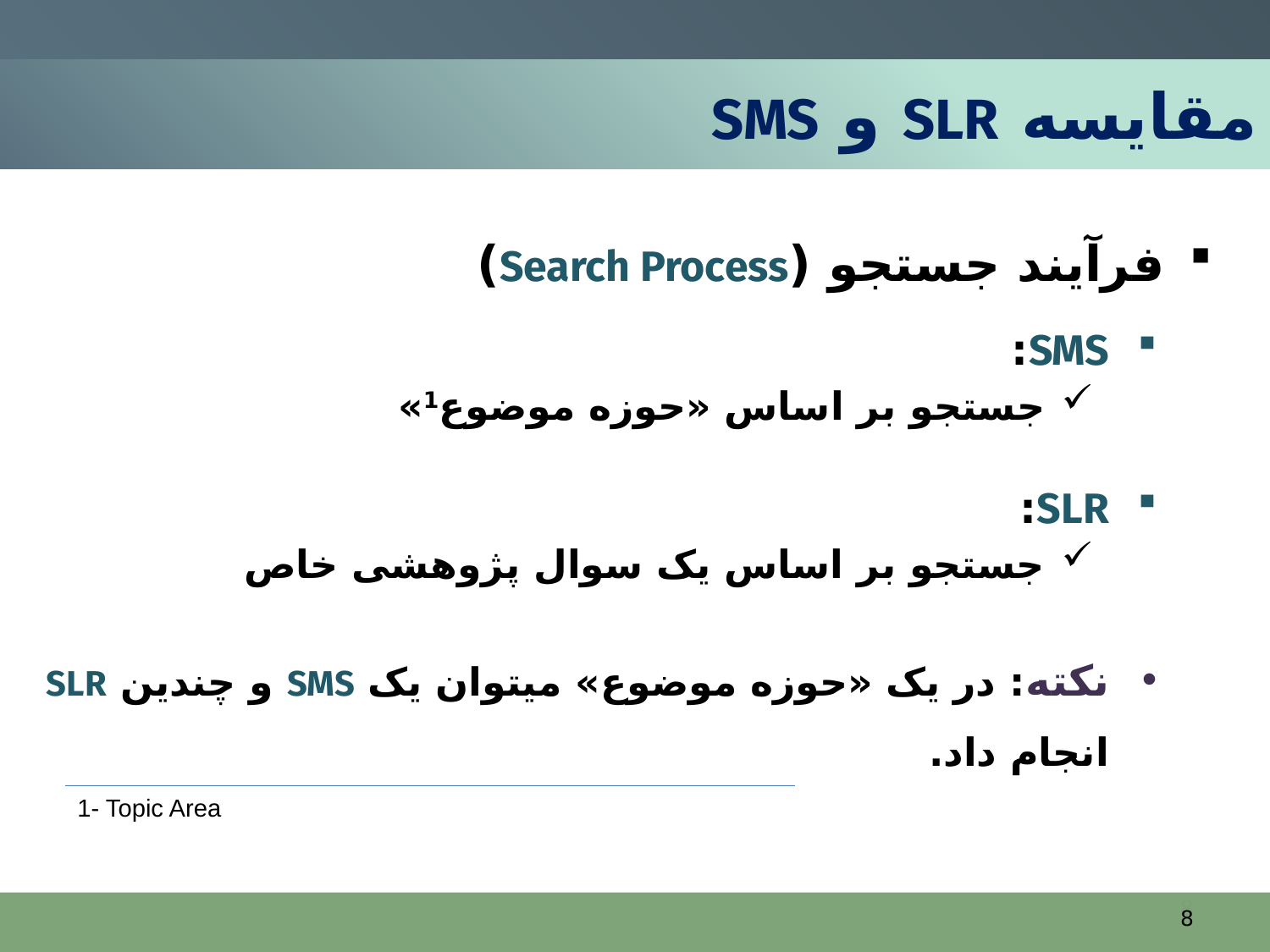

# مقایسه SLR و SMS
فرآیند جستجو (Search Process)
SMS:
جستجو بر اساس «حوزه موضوع1»
SLR:
جستجو بر اساس یک سوال پژوهشی خاص
نکته: در یک «حوزه موضوع» می‏توان یک SMS و چندین SLR انجام داد.

1- Topic Area
8
ارائه یک هستان شناسی فازی برای توصیف وب سرویس های معنایی

8